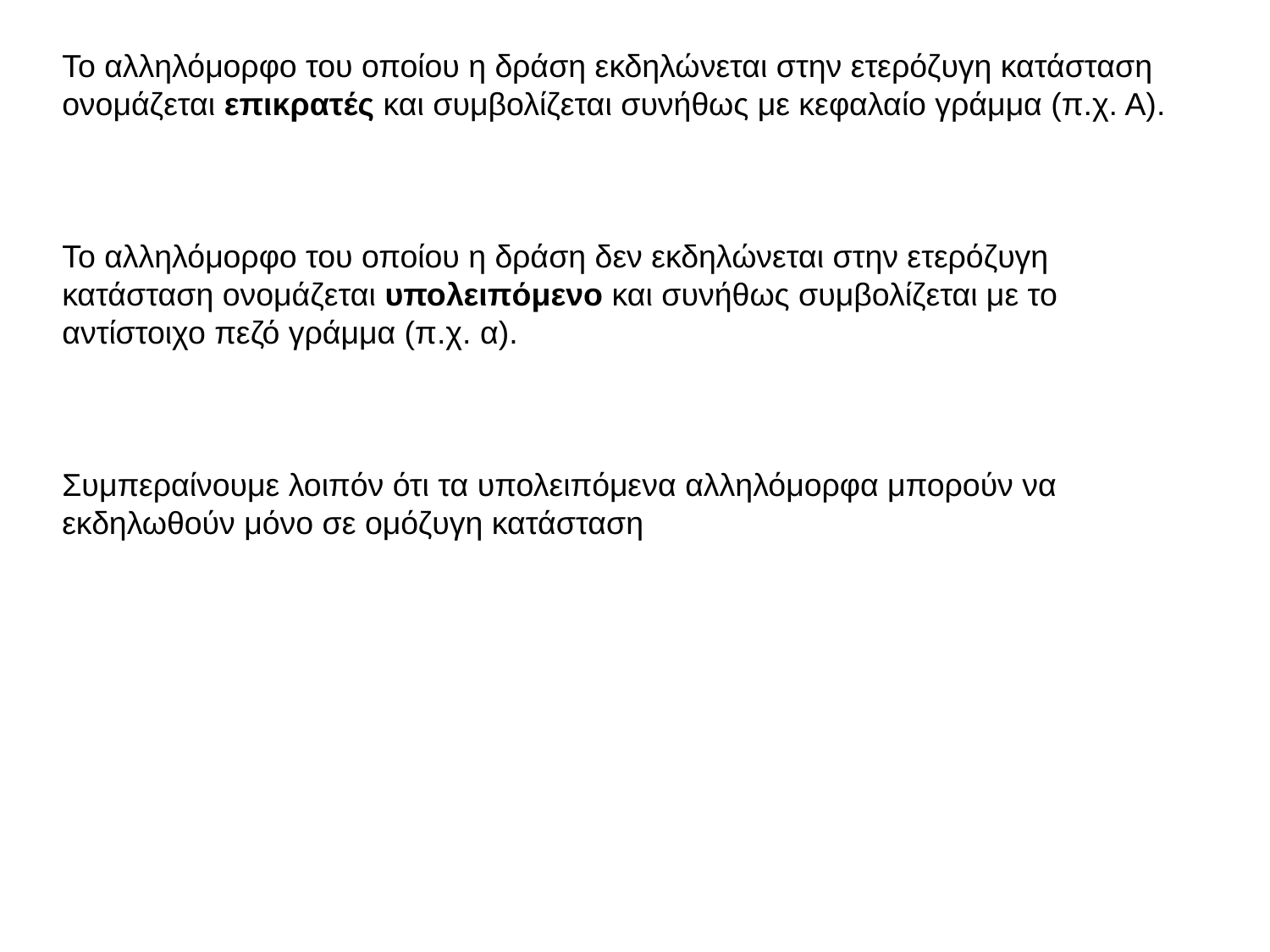

Το αλληλόμορφο του οποίου η δράση εκδηλώνεται στην ετερόζυγη κατάσταση ονομάζεται επικρατές και συμβολίζεται συνήθως με κεφαλαίο γράμμα (π.χ. Α).

Το αλληλόμορφο του οποίου η δράση δεν εκδηλώνεται στην ετερόζυγη κατάσταση ονομάζεται υπολειπόμενο και συνήθως συμβολίζεται με το αντίστοιχο πεζό γράμμα (π.χ. α).

Συμπεραίνουμε λοιπόν ότι τα υπολειπόμενα αλληλόμορφα μπορούν να εκδηλωθούν μόνο σε ομόζυγη κατάσταση